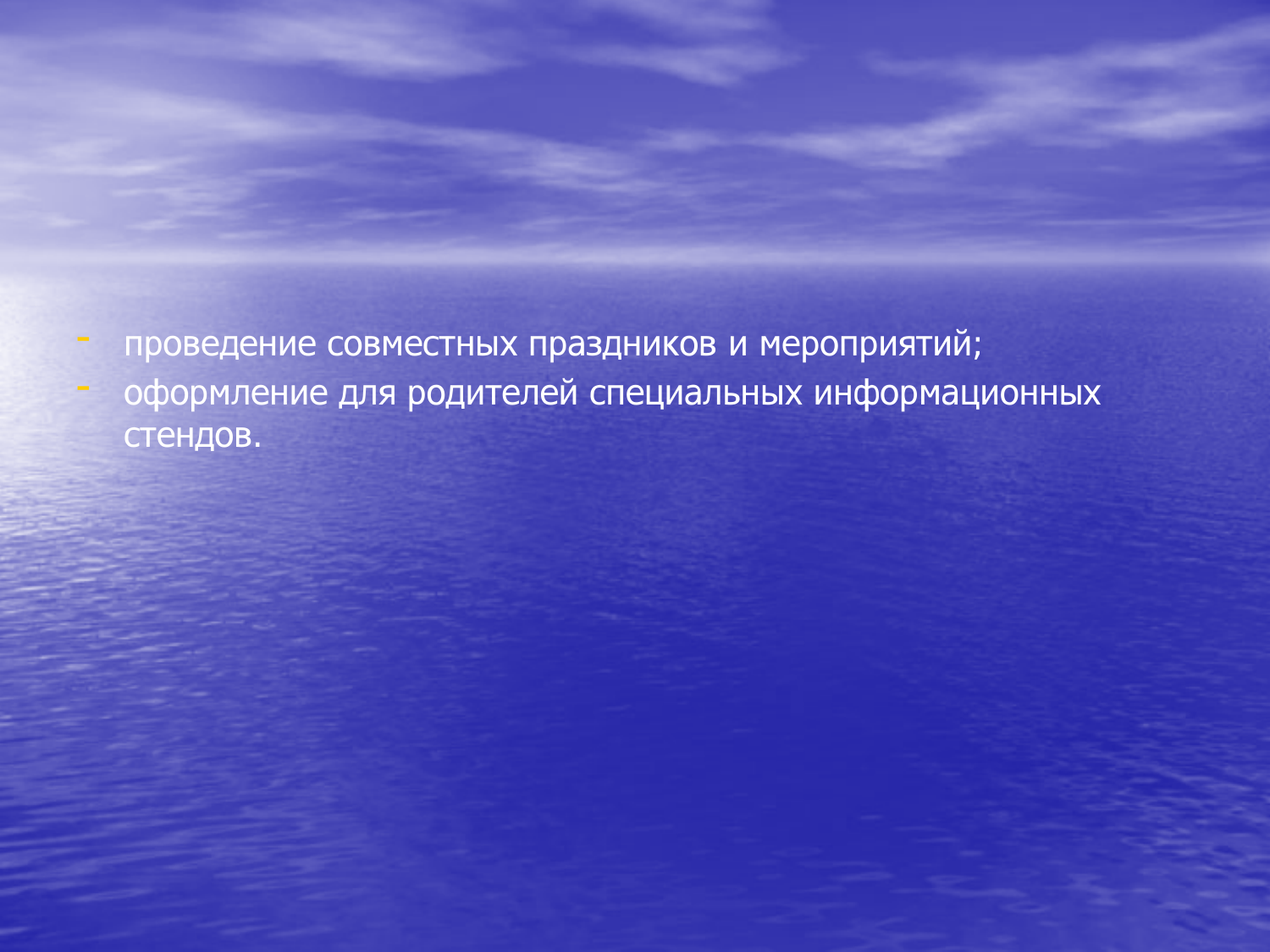

#

проведение совместных праздников и мероприятий;
оформление для родителей специальных информационных стендов.